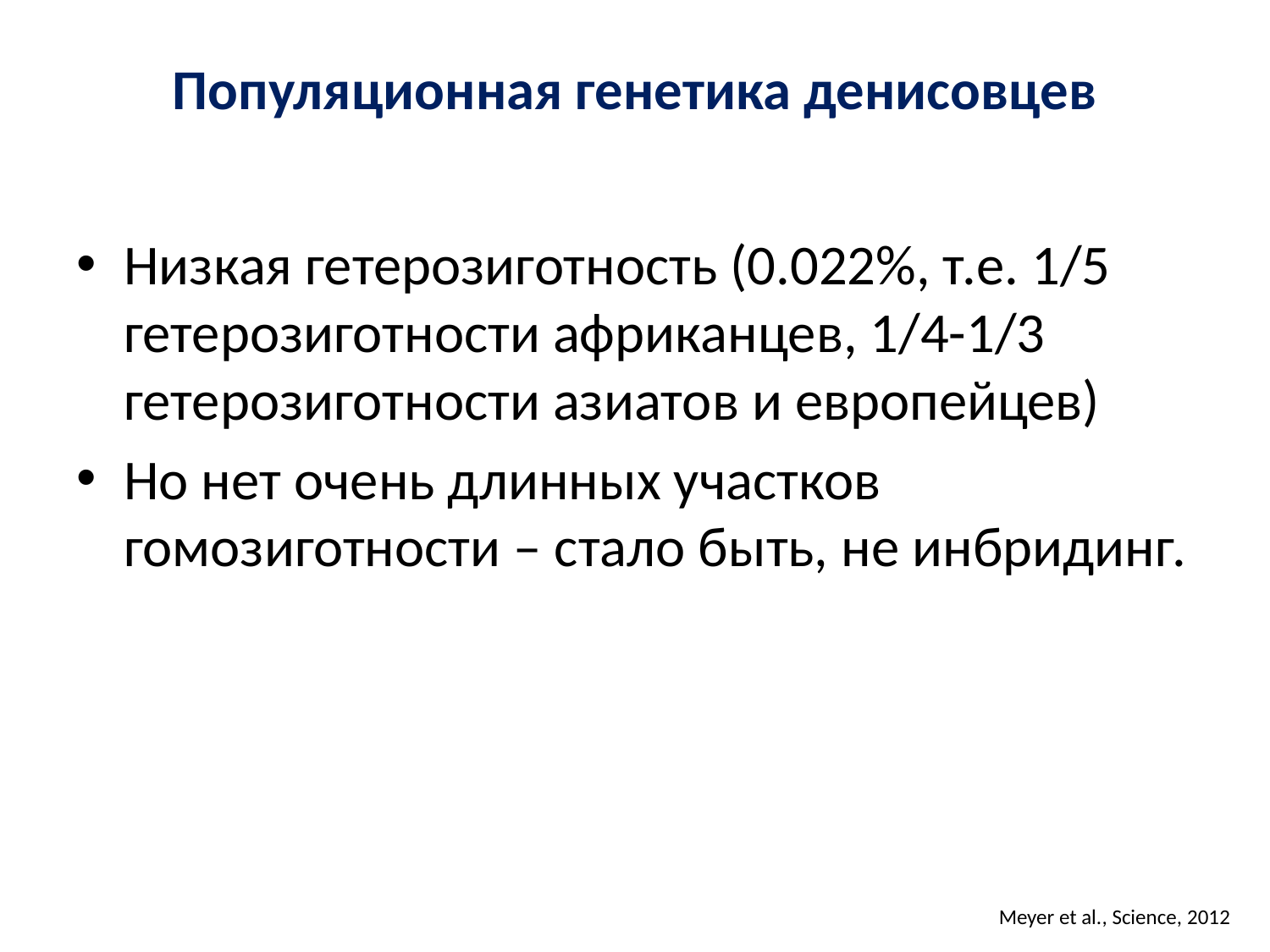

# Популяционная генетика денисовцев
Низкая гетерозиготность (0.022%, т.е. 1/5 гетерозиготности африканцев, 1/4-1/3 гетерозиготности азиатов и европейцев)
Но нет очень длинных участков гомозиготности – стало быть, не инбридинг.
Meyer et al., Science, 2012